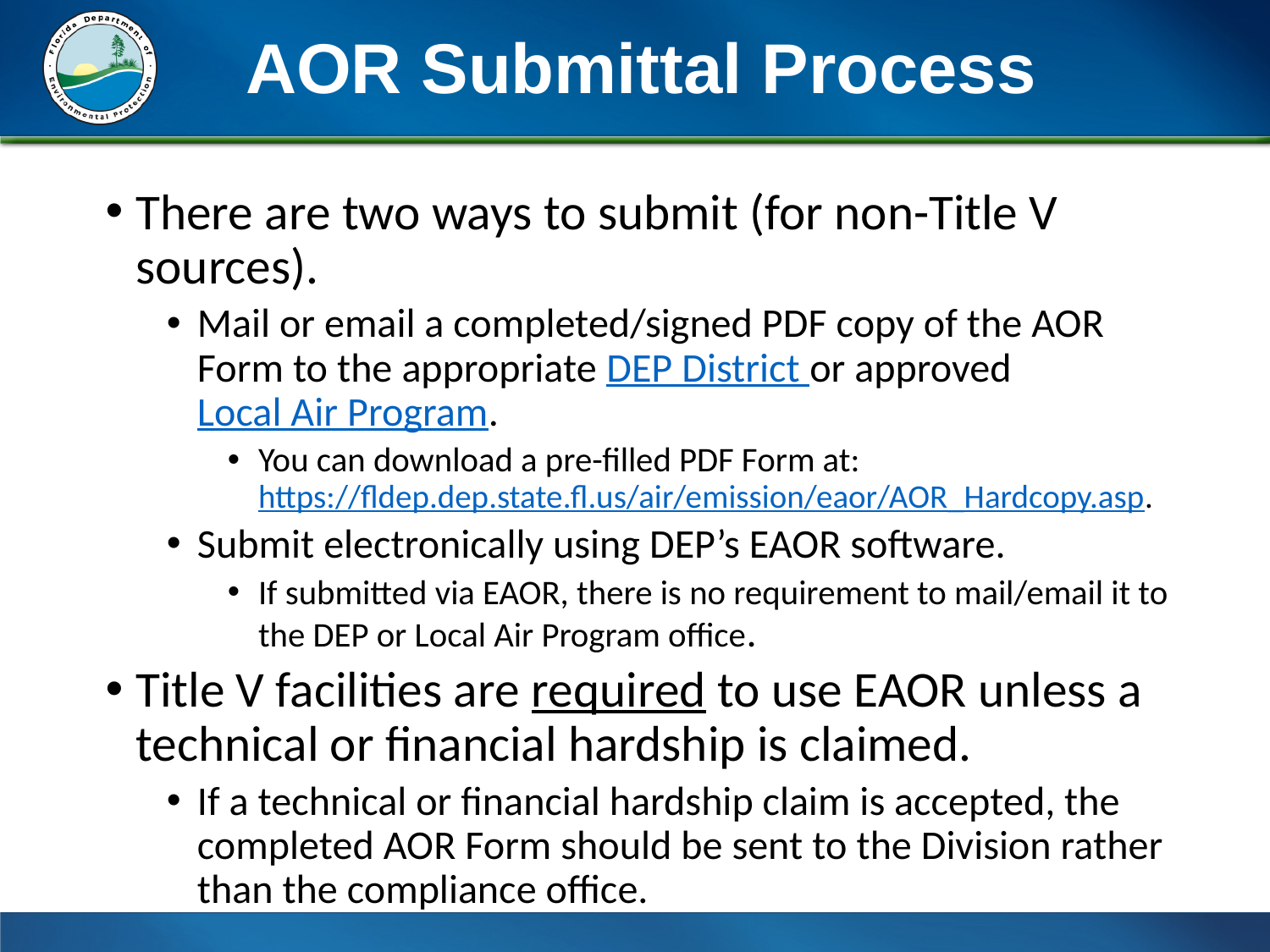

AOR Submittal Process
There are two ways to submit (for non-Title V sources).
Mail or email a completed/signed PDF copy of the AOR Form to the appropriate DEP District or approved Local Air Program.
You can download a pre-filled PDF Form at: https://fldep.dep.state.fl.us/air/emission/eaor/AOR_Hardcopy.asp.
Submit electronically using DEP’s EAOR software.
If submitted via EAOR, there is no requirement to mail/email it to the DEP or Local Air Program office.
Title V facilities are required to use EAOR unless a technical or financial hardship is claimed.
If a technical or financial hardship claim is accepted, the completed AOR Form should be sent to the Division rather than the compliance office.